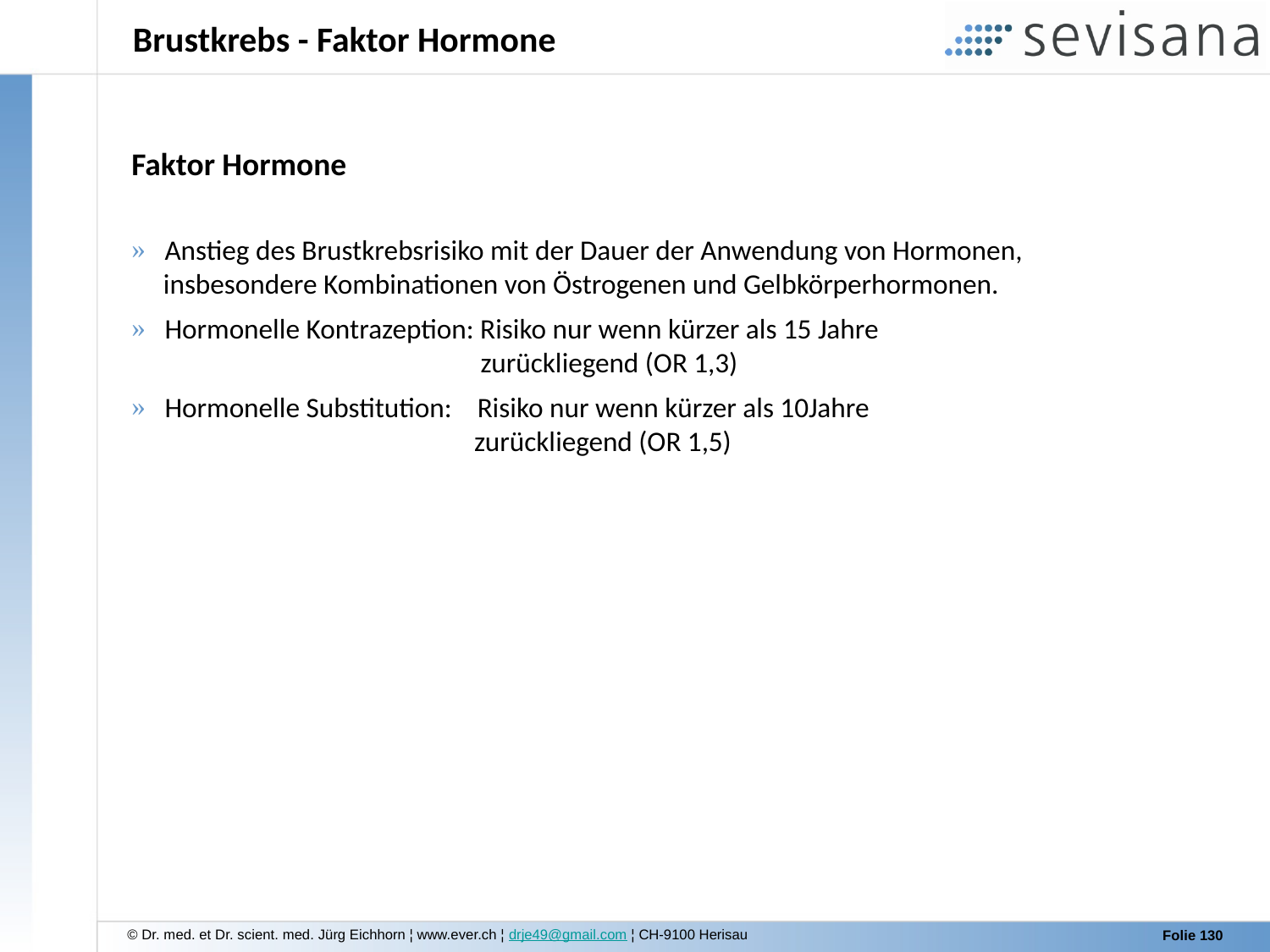

Brustkrebs - Faktor Hormone
Faktor Hormone
   Anstieg des Brustkrebsrisiko mit der Dauer der Anwendung von Hormonen,
     insbesondere Kombinationen von Östrogenen und Gelbkörperhormonen.
   Hormonelle Kontrazeption: Risiko nur wenn kürzer als 15 Jahre
                                                       zurückliegend (OR 1,3)
   Hormonelle Substitution:    Risiko nur wenn kürzer als 10Jahre
                                                      zurückliegend (OR 1,5)